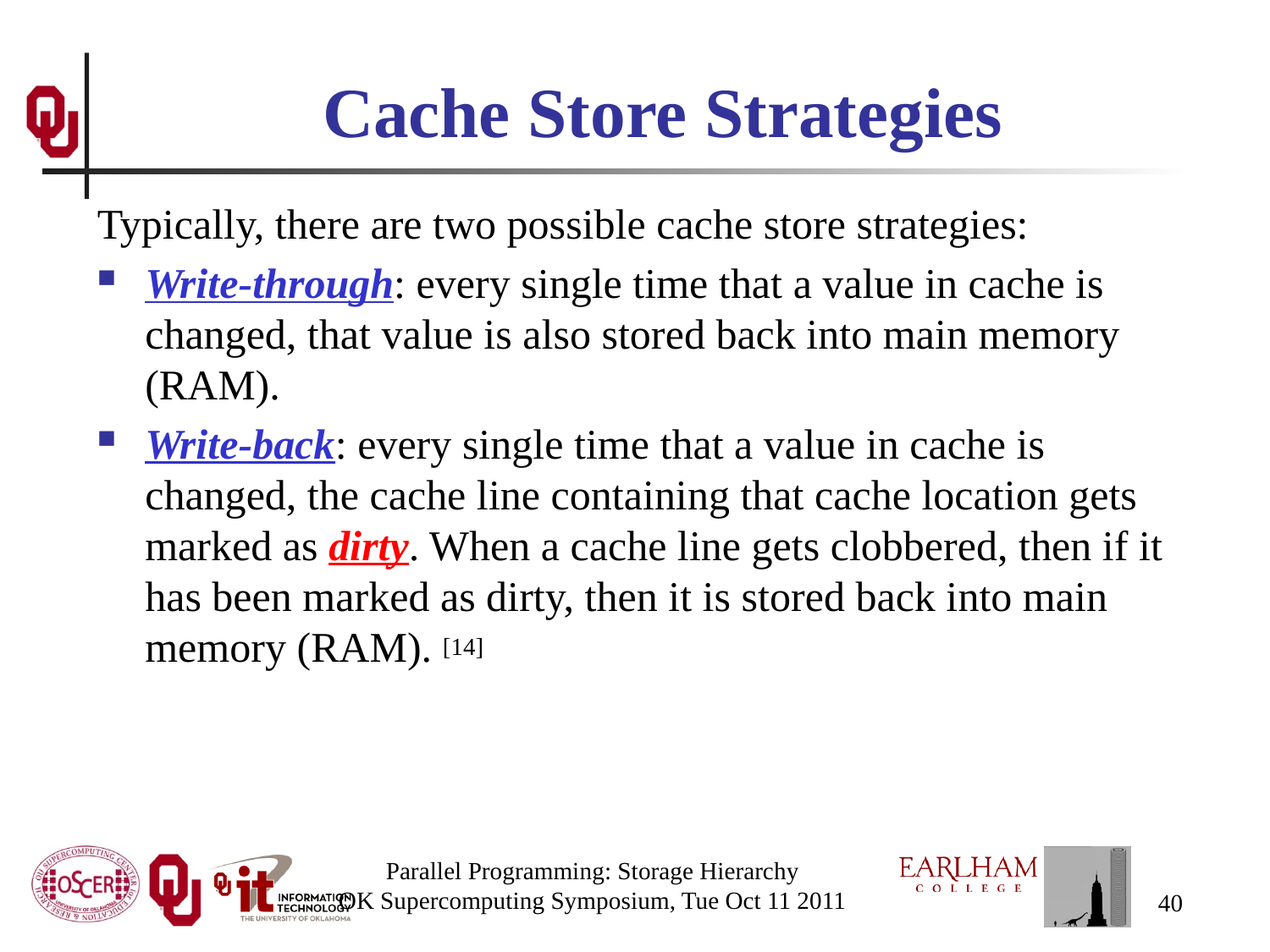

# Cache Store Strategies
Typically, there are two possible cache store strategies:
Write-through: every single time that a value in cache is changed, that value is also stored back into main memory (RAM).
Write-back: every single time that a value in cache is changed, the cache line containing that cache location gets marked as dirty. When a cache line gets clobbered, then if it has been marked as dirty, then it is stored back into main memory (RAM). [14]

Parallel Programming: Storage Hierarchy
OK Supercomputing Symposium, Tue Oct 11 2011
40